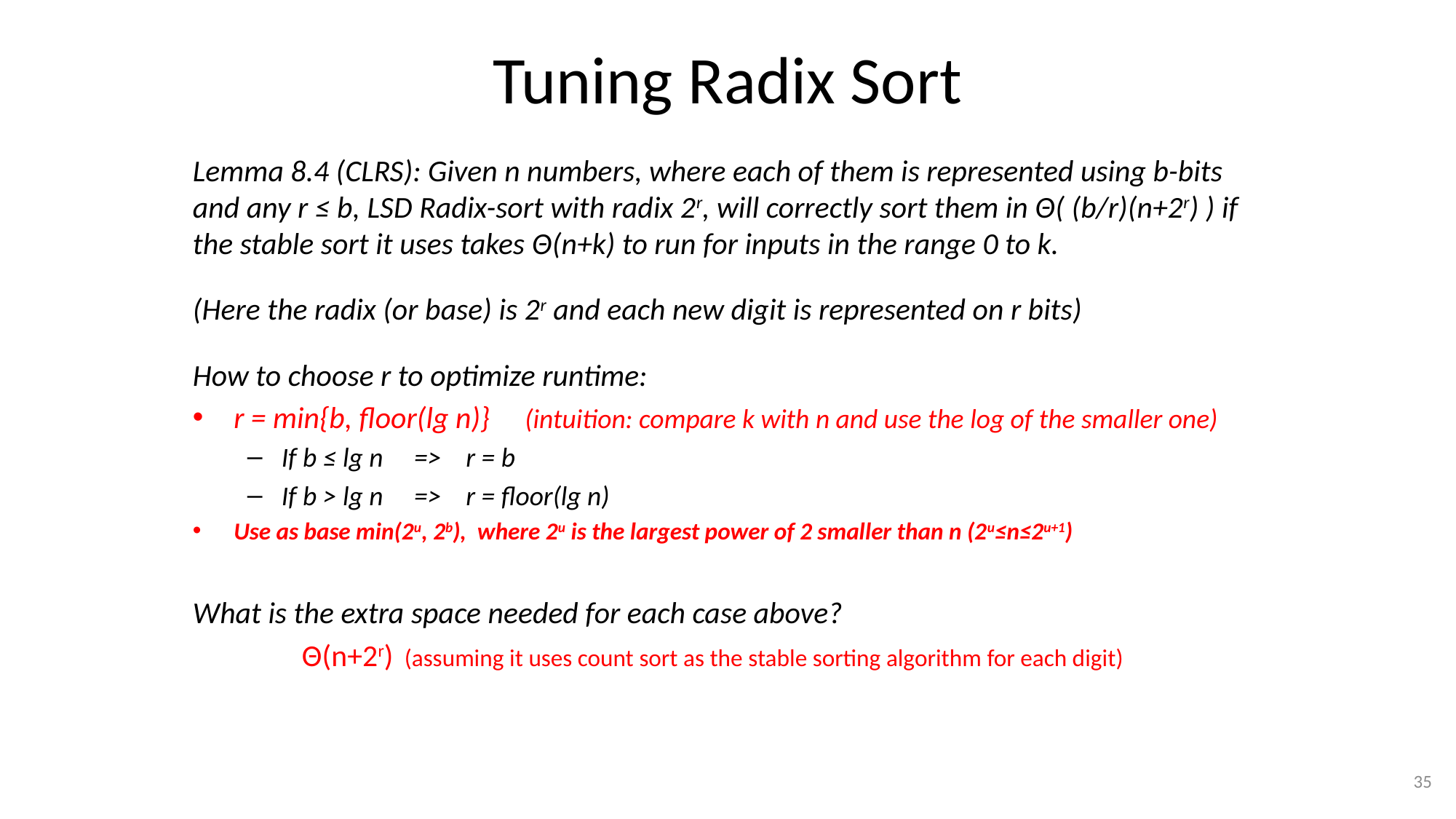

# Tuning Radix Sort
Lemma 8.4 (CLRS): Given n numbers, where each of them is represented using b-bits and any r ≤ b, LSD Radix-sort with radix 2r, will correctly sort them in Θ( (b/r)(n+2r) ) if the stable sort it uses takes Θ(n+k) to run for inputs in the range 0 to k.

(Here the radix (or base) is 2r and each new digit is represented on r bits)

How to choose r to optimize runtime:
r = min{b, floor(lg n)}     (intuition: compare k with n and use the log of the smaller one)
If b ≤ lg n     =>    r = b
If b > lg n     =>    r = floor(lg n)
Use as base min(2u, 2b),  where 2u is the largest power of 2 smaller than n (2u≤n≤2u+1)

What is the extra space needed for each case above?
	Θ(n+2r)  (assuming it uses count sort as the stable sorting algorithm for each digit)
35